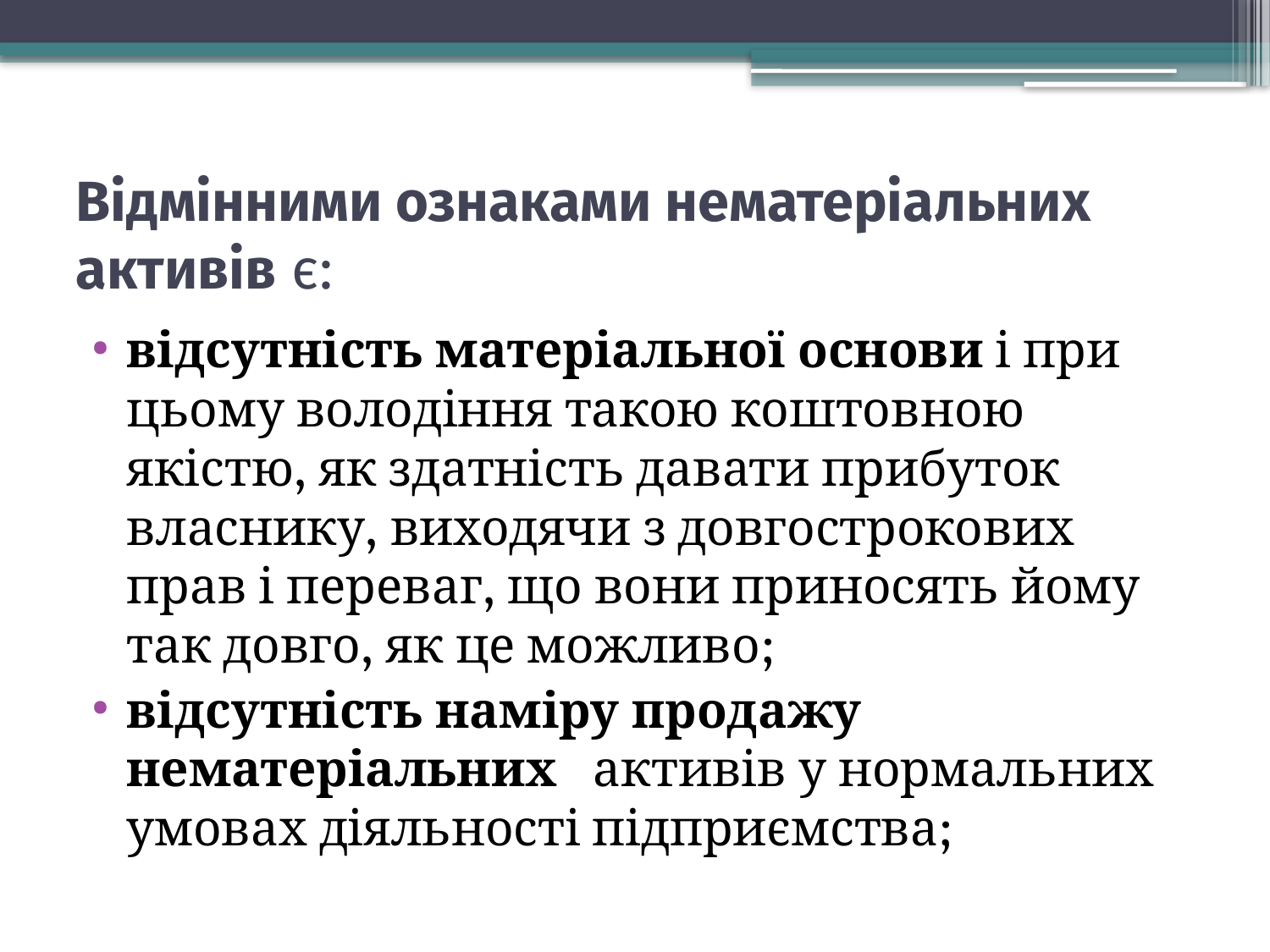

# Відмінними ознаками нематеріальних активів є:
відсутність матеріальної основи і при цьому во­лодіння такою коштовною якістю, як здатність давати прибуток власнику, виходячи з довгостро­кових прав і переваг, що вони приносять йому так довго, як це можливо;
відсутність наміру продажу нематеріальних   ак­тивів у нормальних умовах діяльності підприємства;